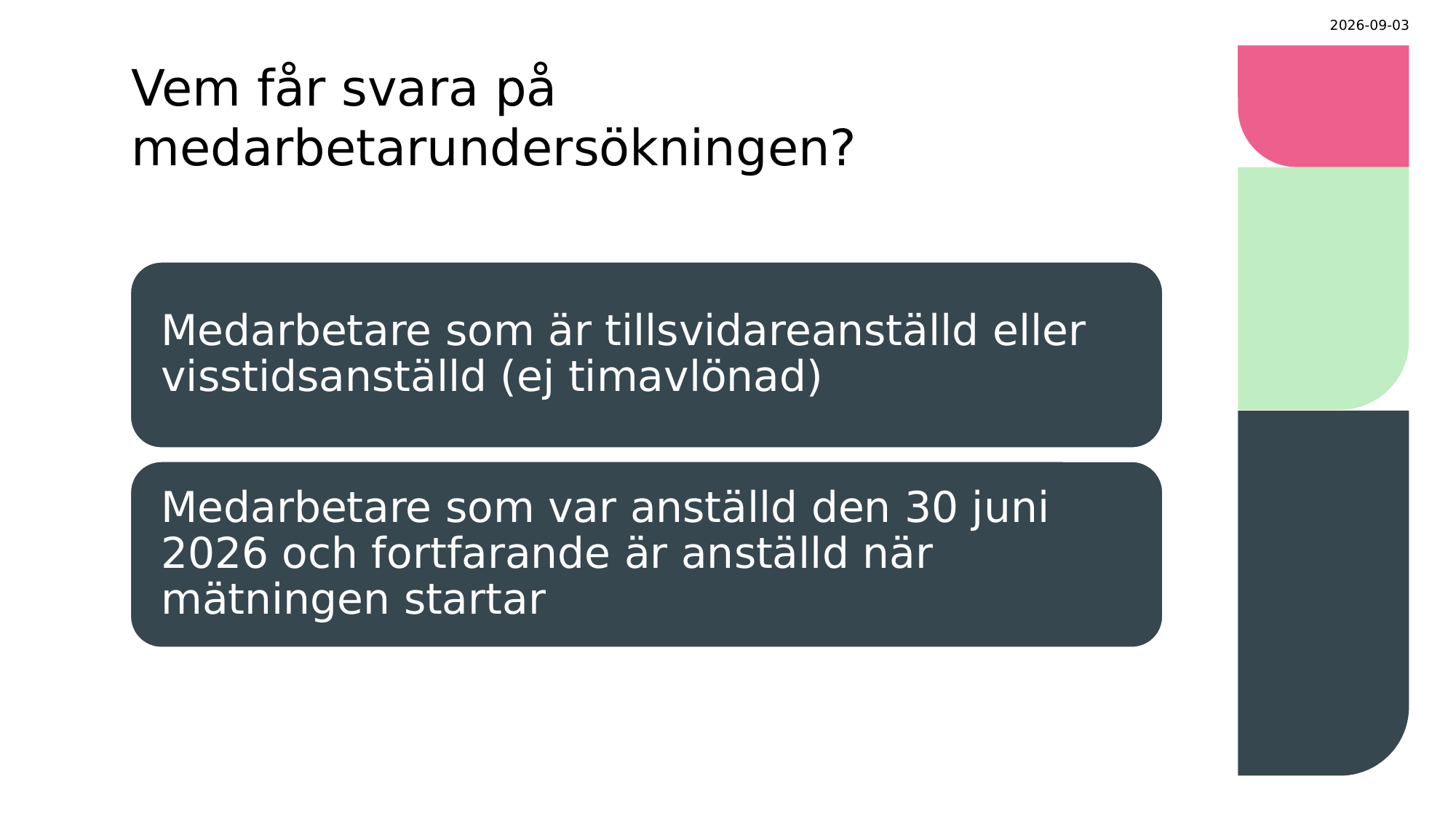

2026-09-03
# Vem får svara på medarbetarundersökningen?
Medarbetare som är tillsvidareanställd eller visstidsanställd (ej timavlönad)
Medarbetare som var anställd den 30 juni 2026 och fortfarande är anställd när mätningen startar